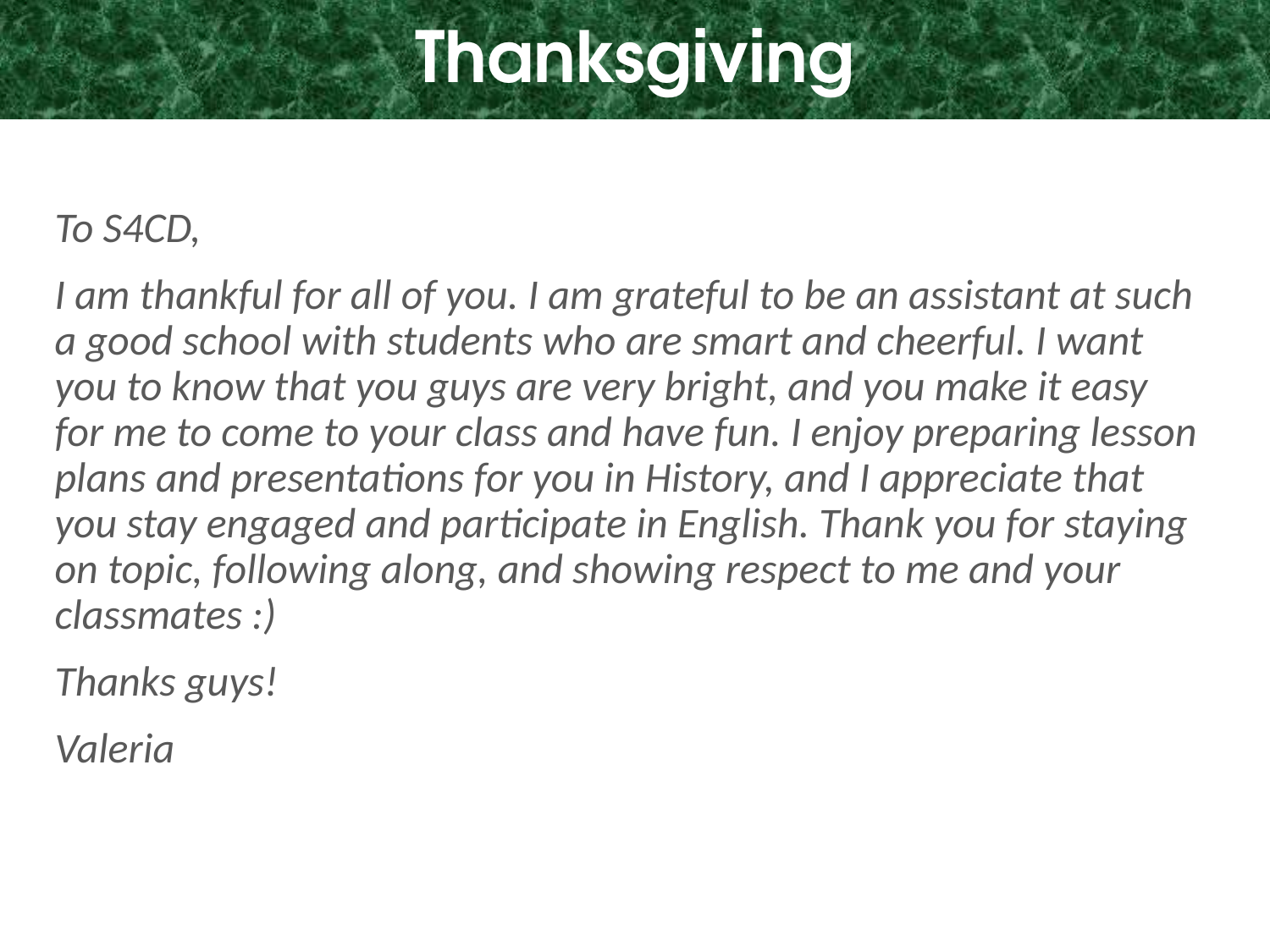

Thanksgiving
To S4CD,
I am thankful for all of you. I am grateful to be an assistant at such a good school with students who are smart and cheerful. I want you to know that you guys are very bright, and you make it easy for me to come to your class and have fun. I enjoy preparing lesson plans and presentations for you in History, and I appreciate that you stay engaged and participate in English. Thank you for staying on topic, following along, and showing respect to me and your classmates :)
Thanks guys!
Valeria